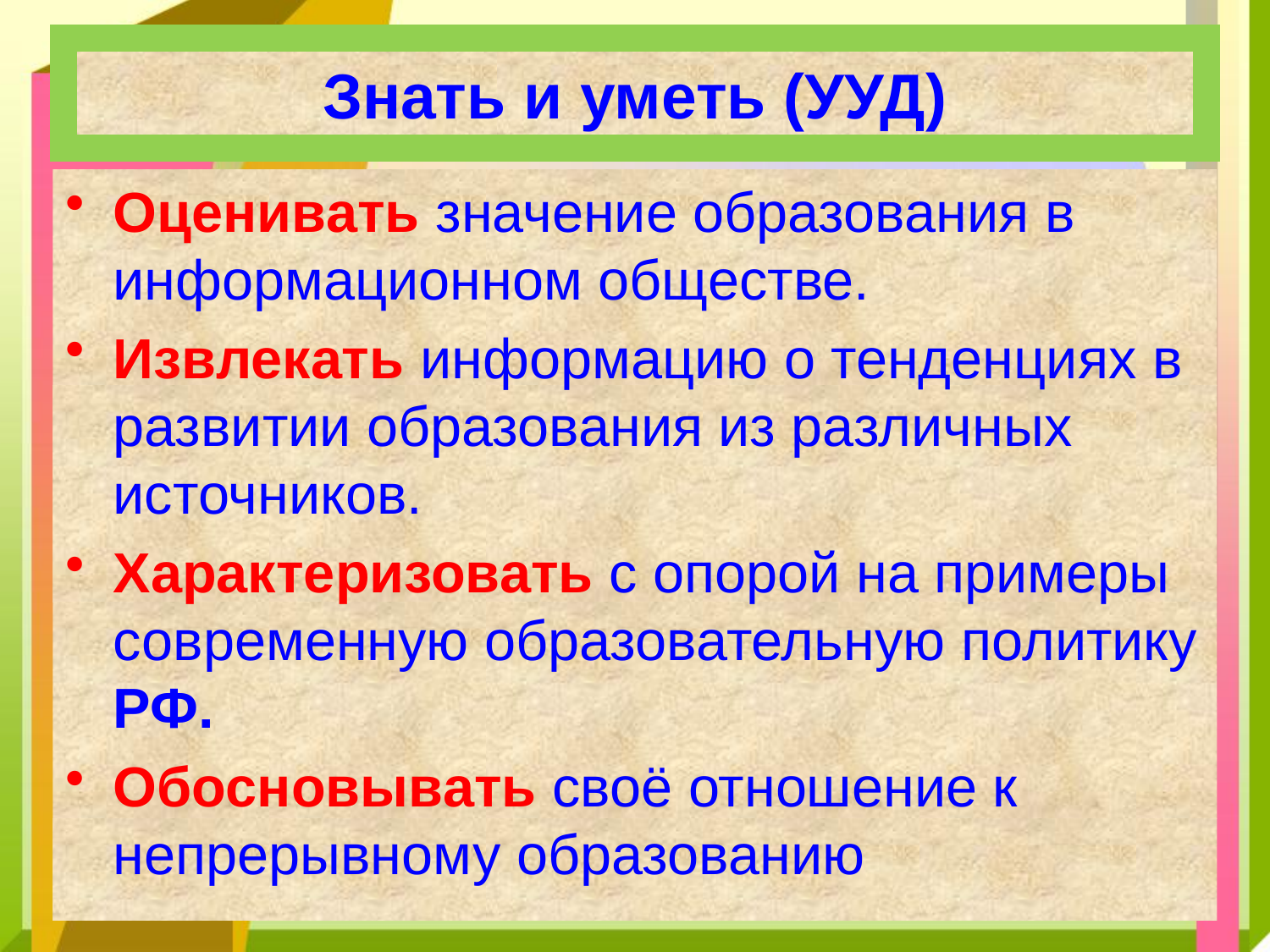

# Знать и уметь (УУД)
Оценивать значение образования в информационном обществе.
Извлекать информацию о тенденциях в развитии образования из различных источников.
Характеризовать с опорой на примеры современную образовательную политику РФ.
Обосновывать своё отношение к непрерывному образованию